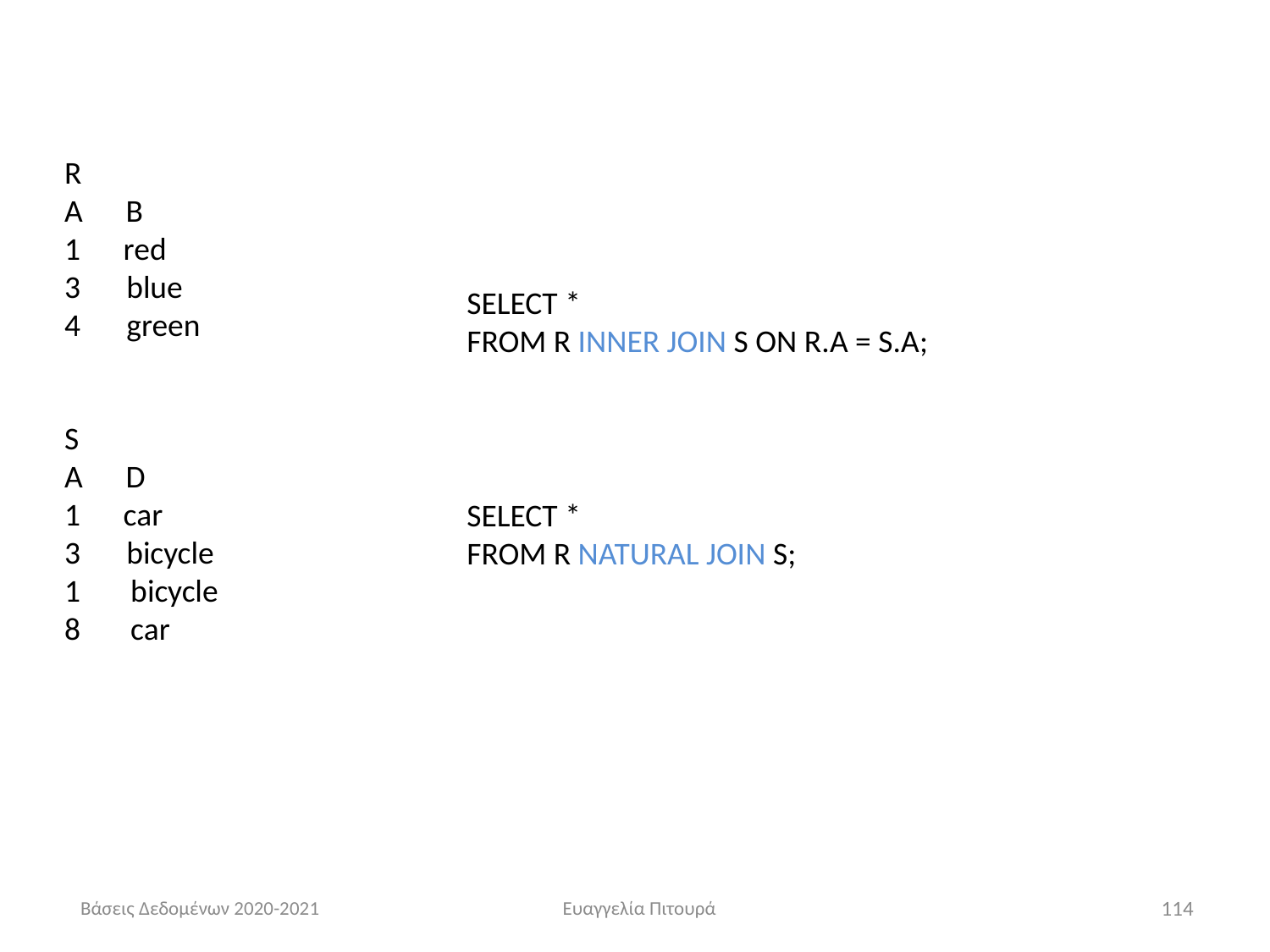

R
A      B
1      red
  blue
  green
SELECT *
FROM R INNER JOIN S ON R.A = S.A;
S
A      D
1      car
  bicycle
1       bicycle
8       car
SELECT *
FROM R NATURAL JOIN S;
Βάσεις Δεδομένων 2020-2021
Ευαγγελία Πιτουρά
114